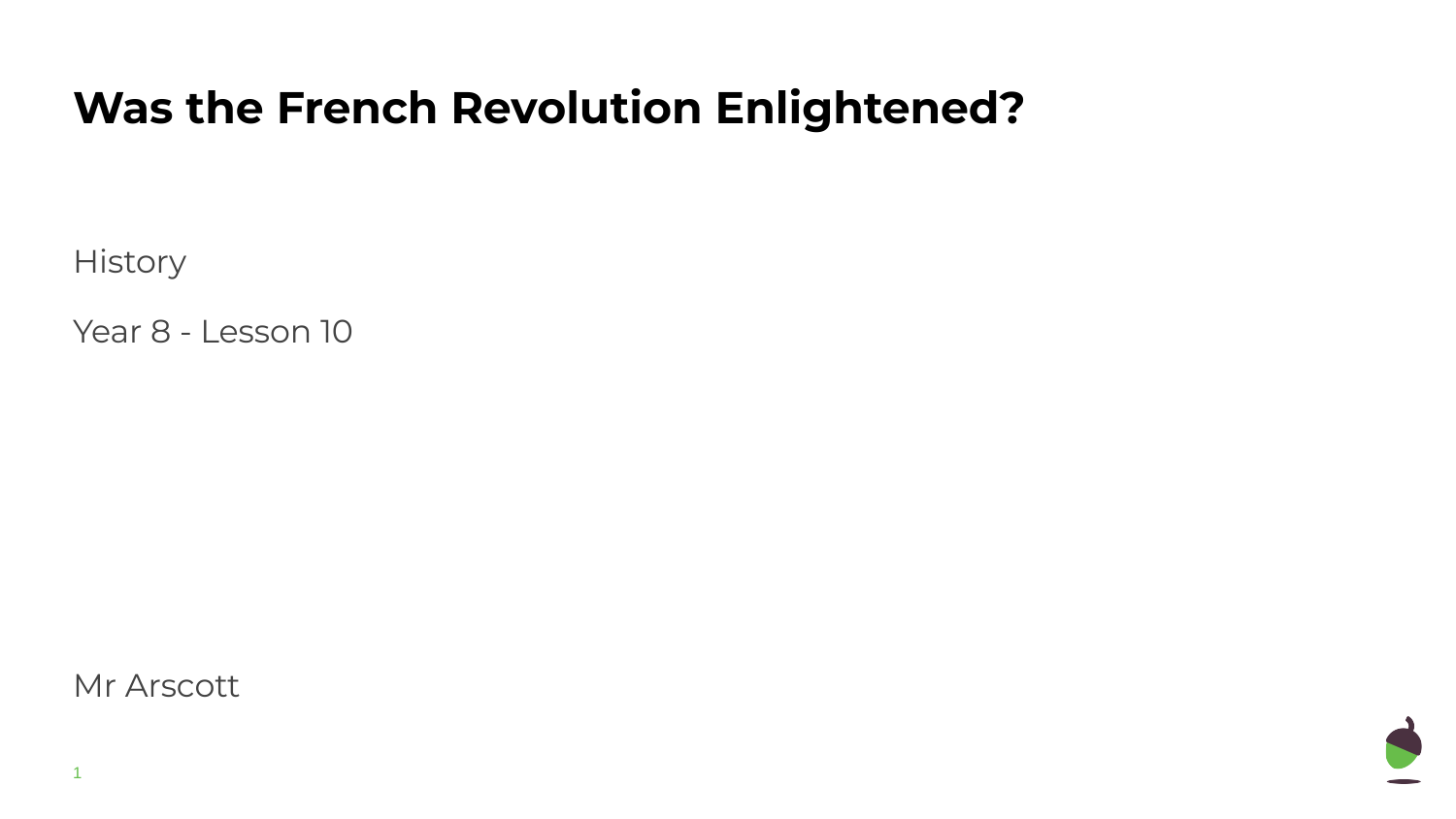

# Was the French Revolution Enlightened?
History
Year 8 - Lesson 10
Extension Reading
Mr Arscott
1